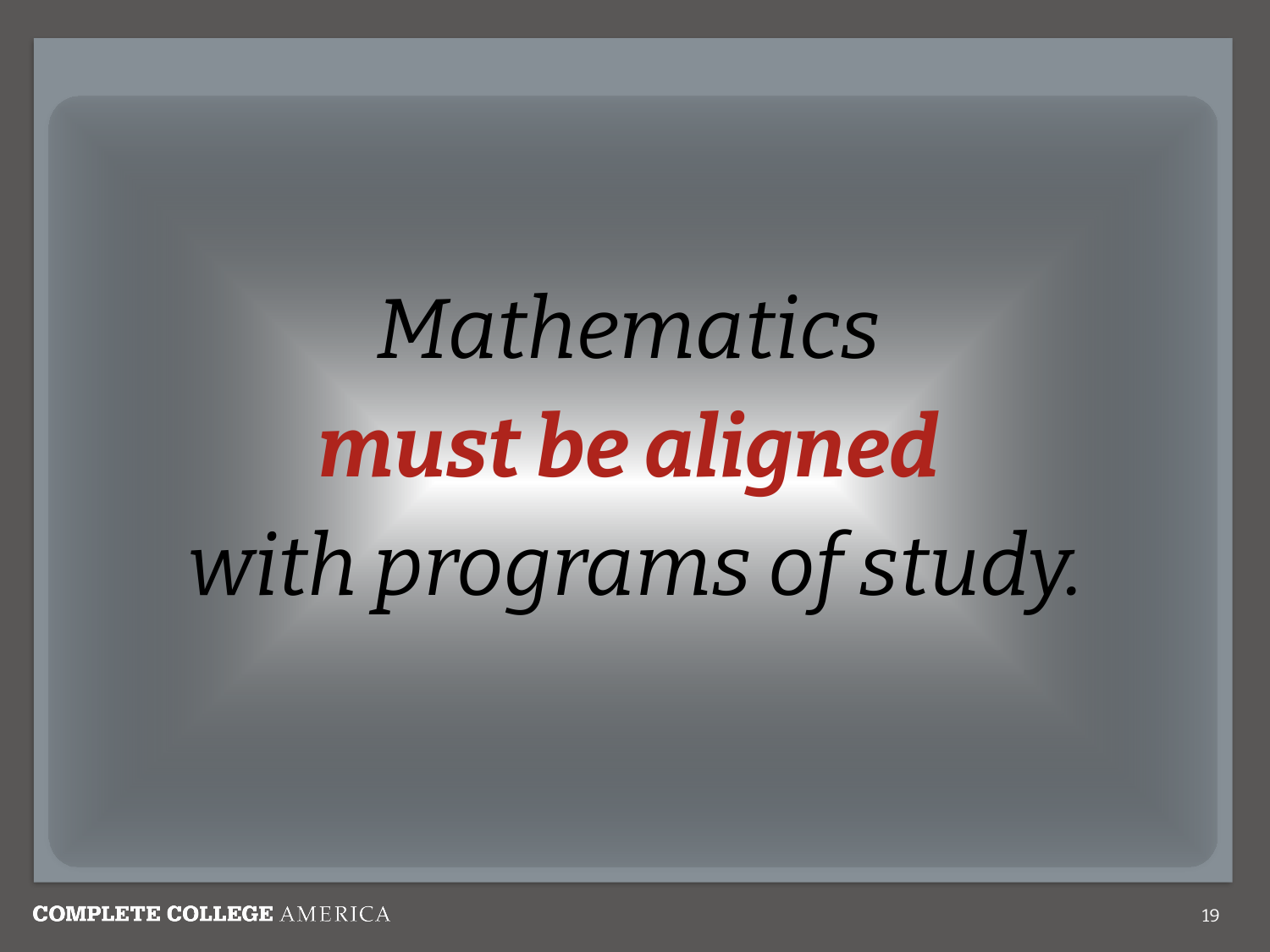

Mathematics
must be aligned
with programs of study.

19